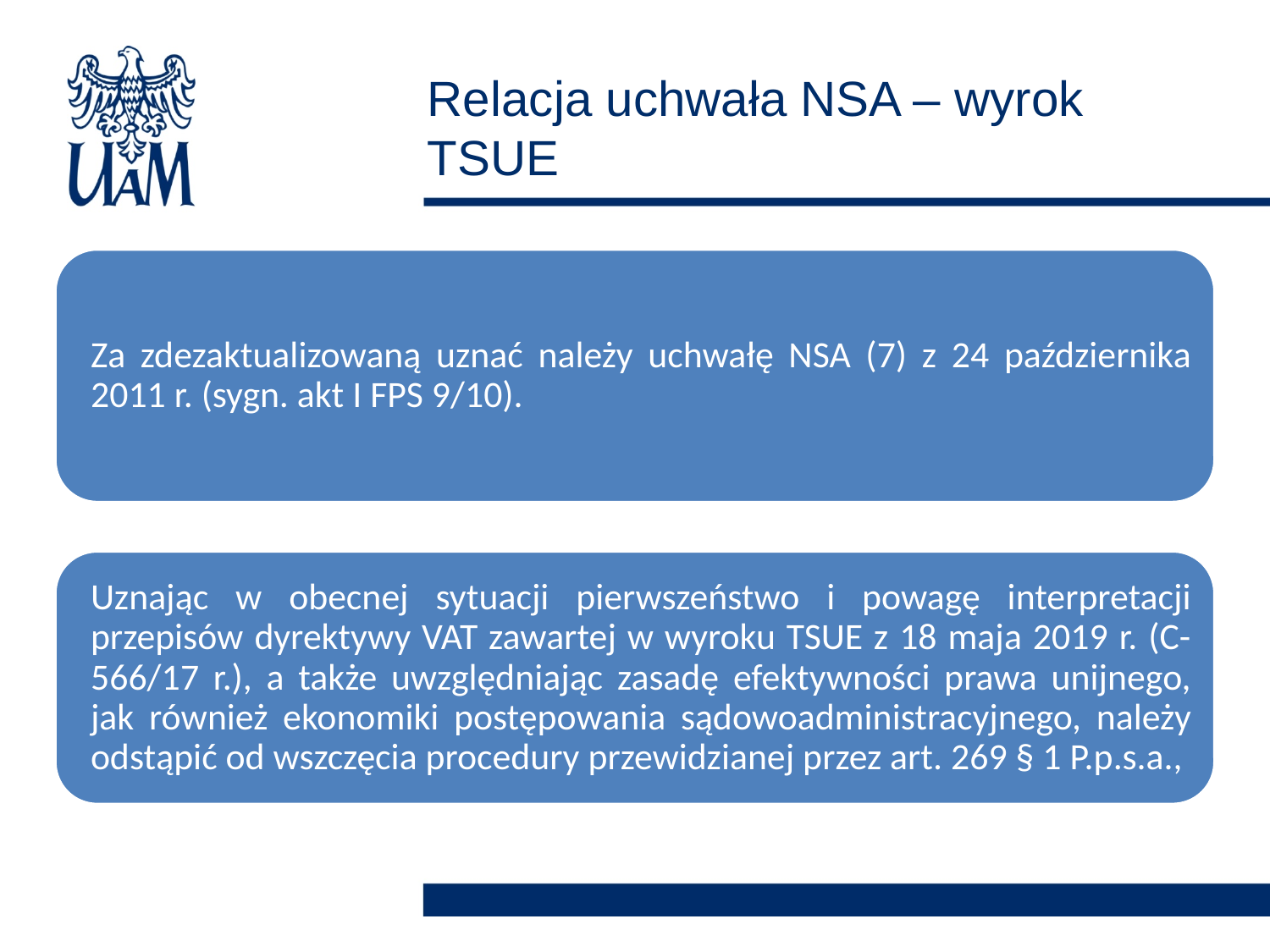

# Relacja uchwała NSA – wyrok TSUE
Za zdezaktualizowaną uznać należy uchwałę NSA (7) z 24 października 2011 r. (sygn. akt I FPS 9/10).

Uznając w obecnej sytuacji pierwszeństwo i powagę interpretacji przepisów dyrektywy VAT zawartej w wyroku TSUE z 18 maja 2019 r. (C- 566/17 r.), a także uwzględniając zasadę efektywności prawa unijnego, jak również ekonomiki postępowania sądowoadministracyjnego, należy odstąpić od wszczęcia procedury przewidzianej przez art. 269 § 1 P.p.s.a.,